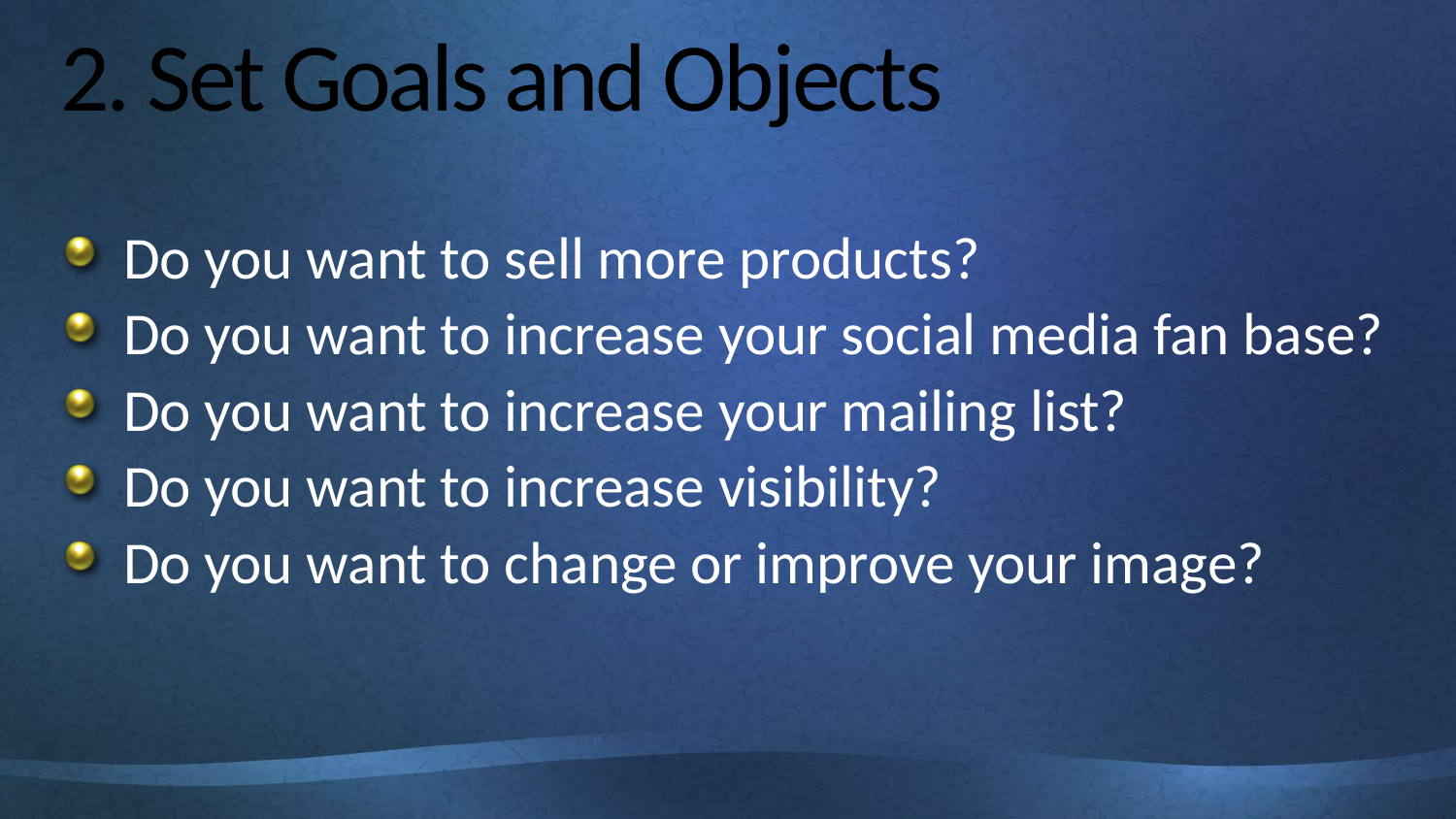

# 2. Set Goals and Objects
Do you want to sell more products?
Do you want to increase your social media fan base?
Do you want to increase your mailing list?
Do you want to increase visibility?
Do you want to change or improve your image?